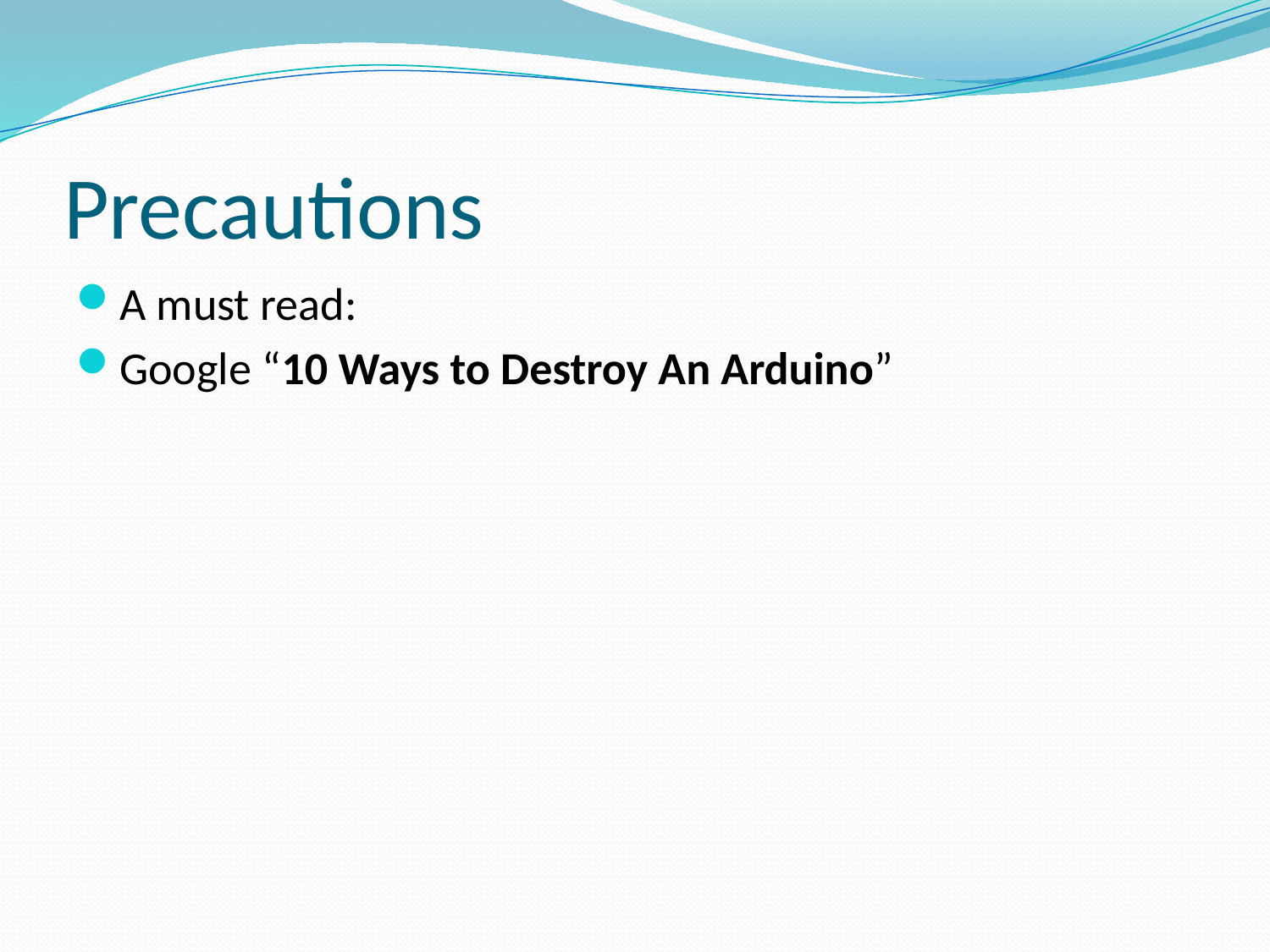

# Precautions
A must read:
Google “10 Ways to Destroy An Arduino”